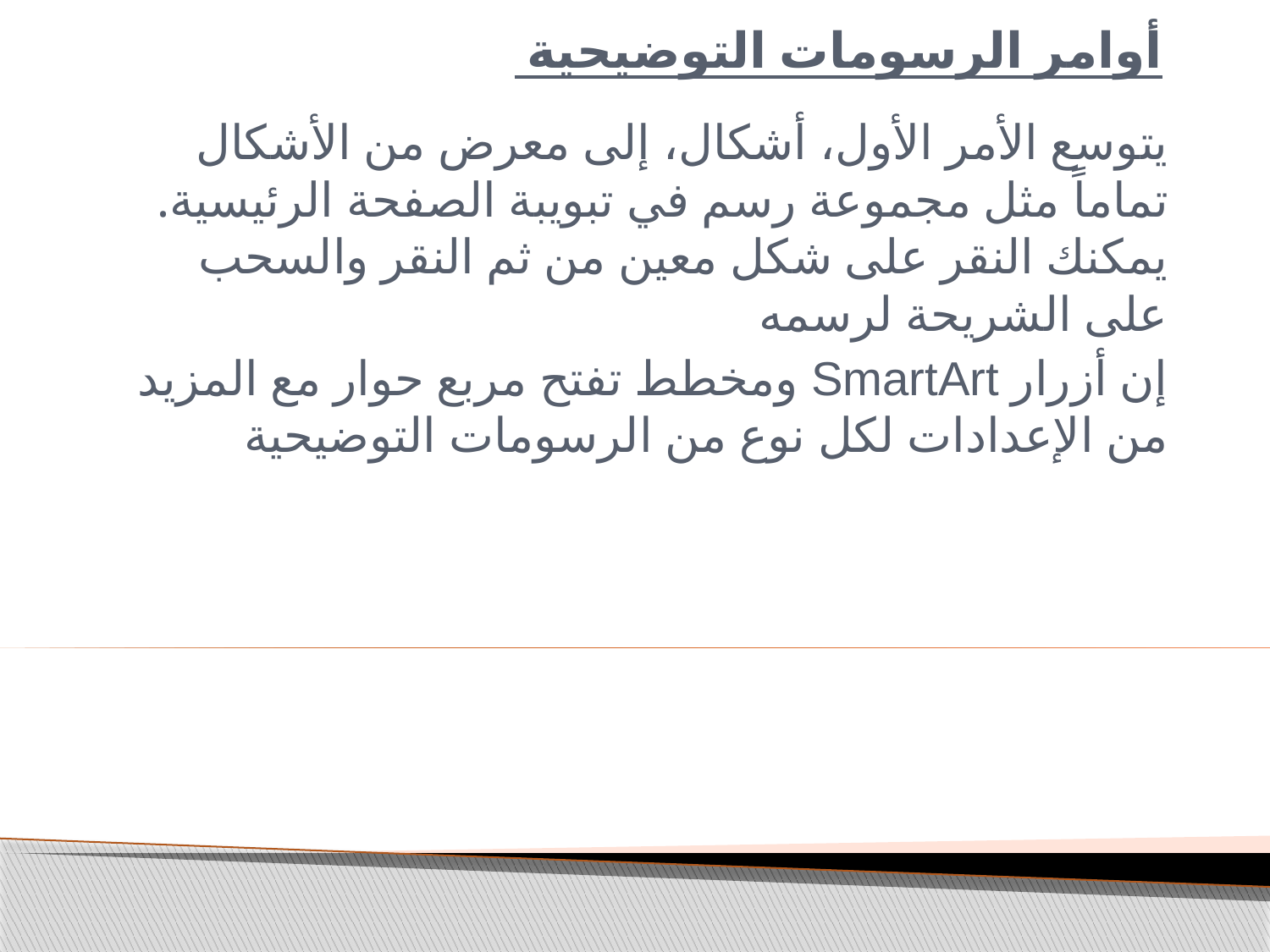

# أوامر الرسومات التوضيحية
يتوسع الأمر الأول، أشكال، إلى معرض من الأشكال تماماً مثل مجموعة رسم في تبويبة الصفحة الرئيسية. يمكنك النقر على شكل معين من ثم النقر والسحب على الشريحة لرسمه
إن أزرار SmartArt ومخطط تفتح مربع حوار مع المزيد من الإعدادات لكل نوع من الرسومات التوضيحية